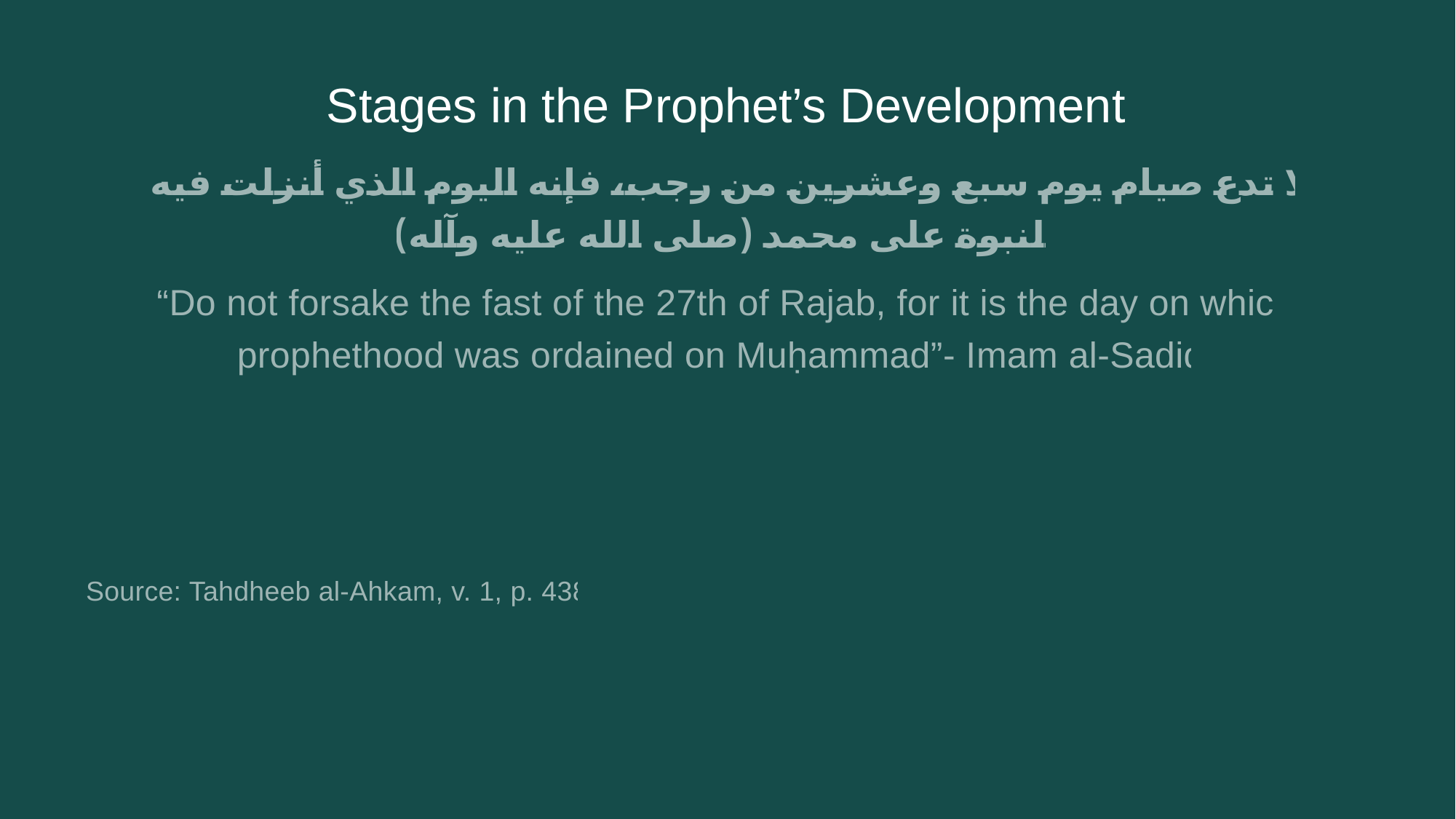

# Stages in the Prophet’s Development
 لا تدع صيام يوم سبع وعشرين من رجب، فإنه اليوم الذي أنزلت فيه النبوة على محمد (صلى الله عليه وآله)
“Do not forsake the fast of the 27th of Rajab, for it is the day on which prophethood was ordained on Muḥammad”- Imam al-Sadiq

Source: Tahdheeb al-Ahkam, v. 1, p. 438